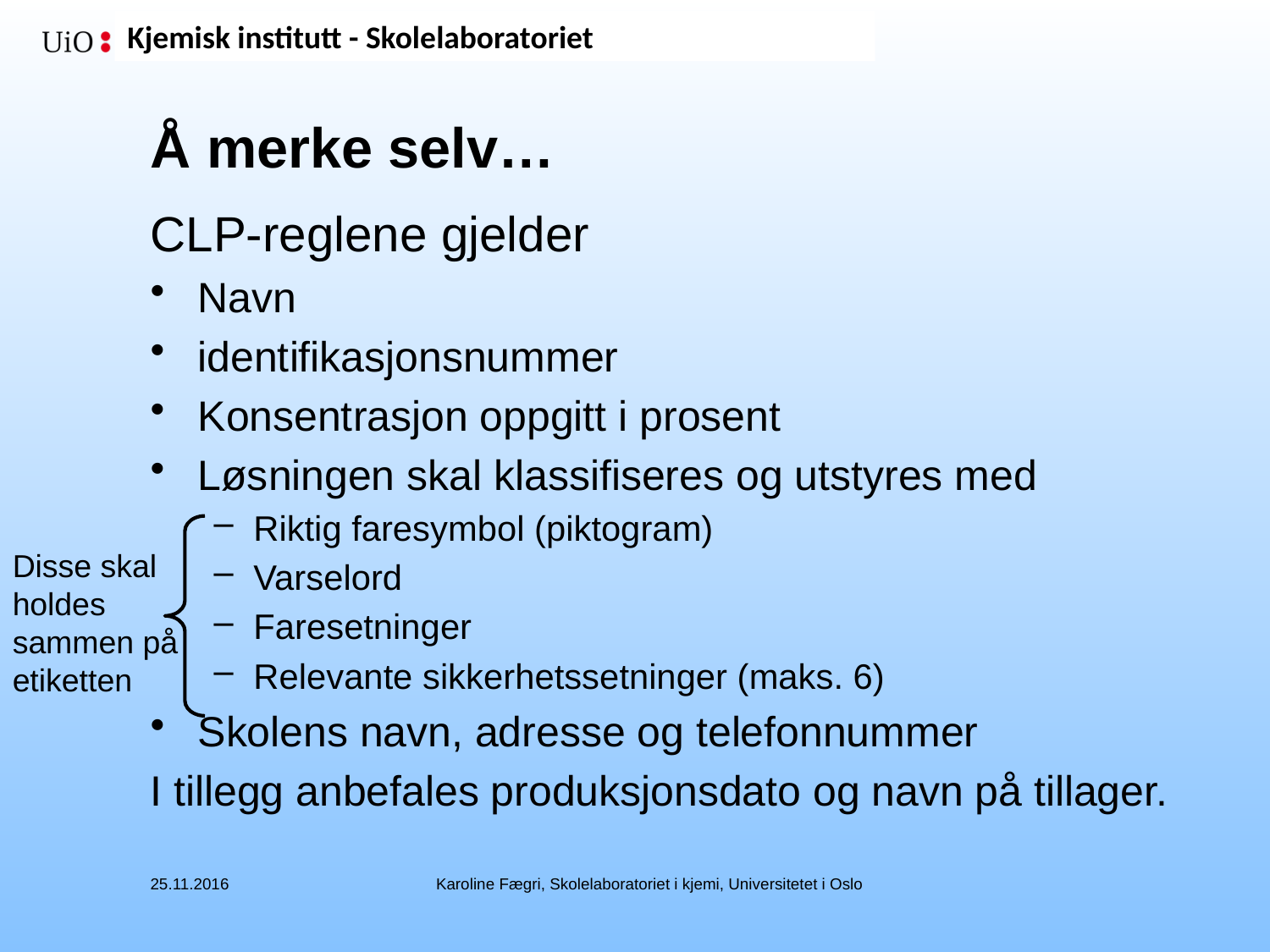

# Å merke selv…
CLP-reglene gjelder
Navn
identifikasjonsnummer
Konsentrasjon oppgitt i prosent
Løsningen skal klassifiseres og utstyres med
Riktig faresymbol (piktogram)
Varselord
Faresetninger
Relevante sikkerhetssetninger (maks. 6)
Skolens navn, adresse og telefonnummer
I tillegg anbefales produksjonsdato og navn på tillager.

Disse skal holdes sammen på etiketten
25.11.2016
Karoline Fægri, Skolelaboratoriet i kjemi, Universitetet i Oslo